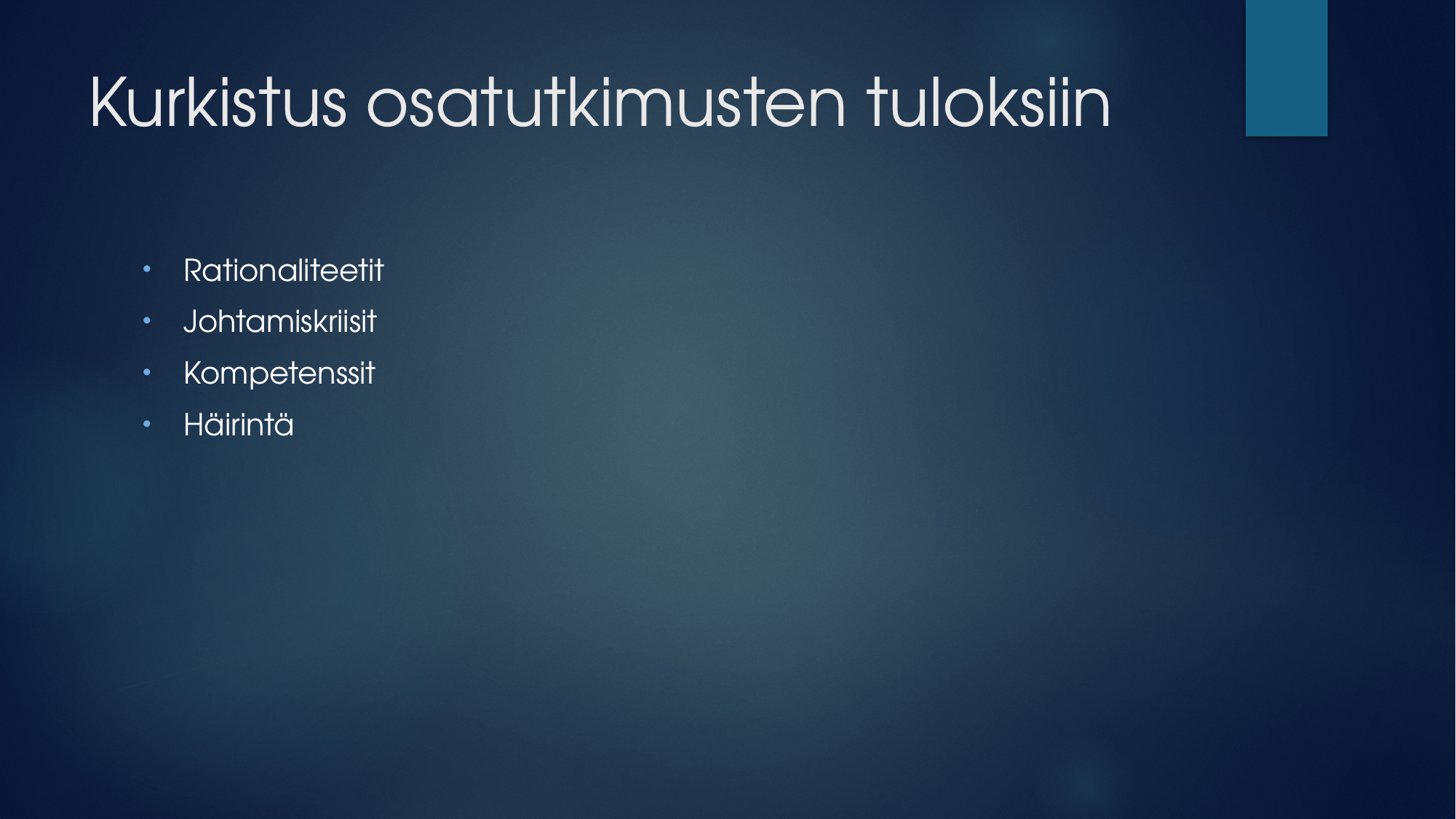

# Kurkistus osatutkimusten tuloksiin
Rationaliteetit
Johtamiskriisit
Kompetenssit
Häirintä